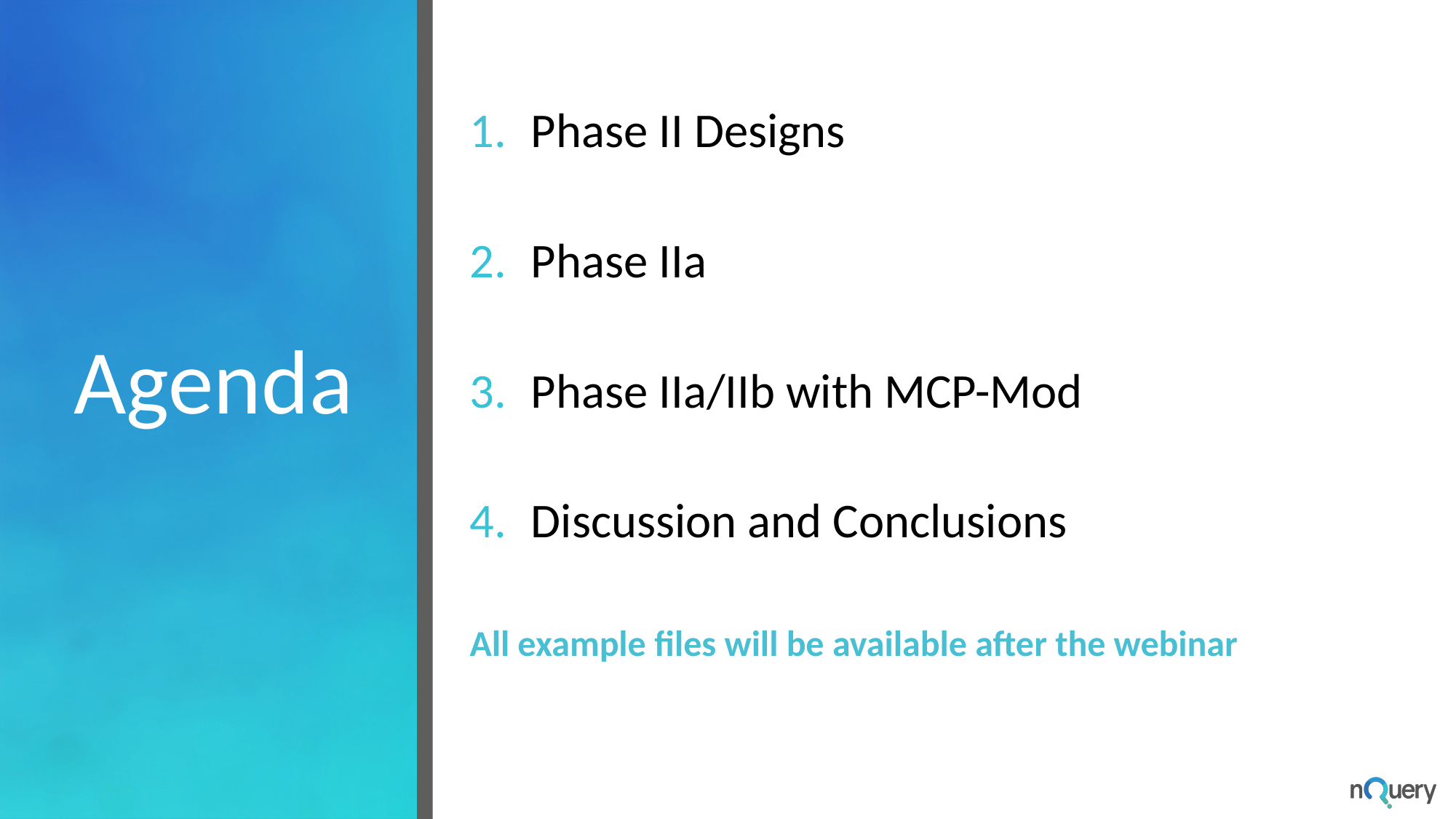

Phase II Designs
Phase IIa
Phase IIa/IIb with MCP-Mod
Discussion and Conclusions
All example files will be available after the webinar
# Agenda